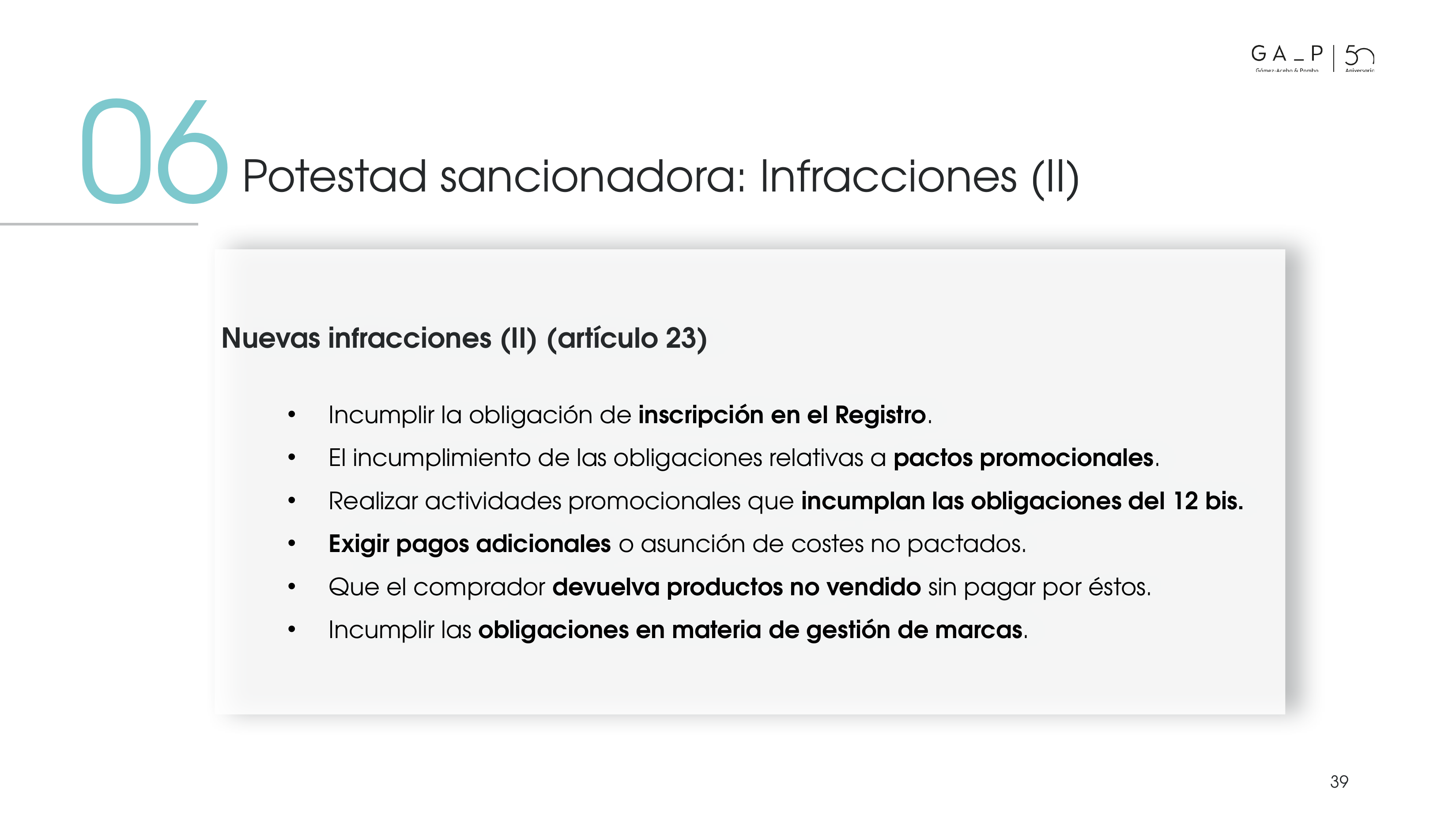

06
# Potestad sancionadora: Infracciones (II)
Nuevas infracciones (II) (artículo 23)

Incumplir la obligación de inscripción en el Registro.
El incumplimiento de las obligaciones relativas a pactos promocionales.
Realizar actividades promocionales que incumplan las obligaciones del 12 bis.
Exigir pagos adicionales o asunción de costes no pactados.
Que el comprador devuelva productos no vendido sin pagar por éstos.
Incumplir las obligaciones en materia de gestión de marcas.
39